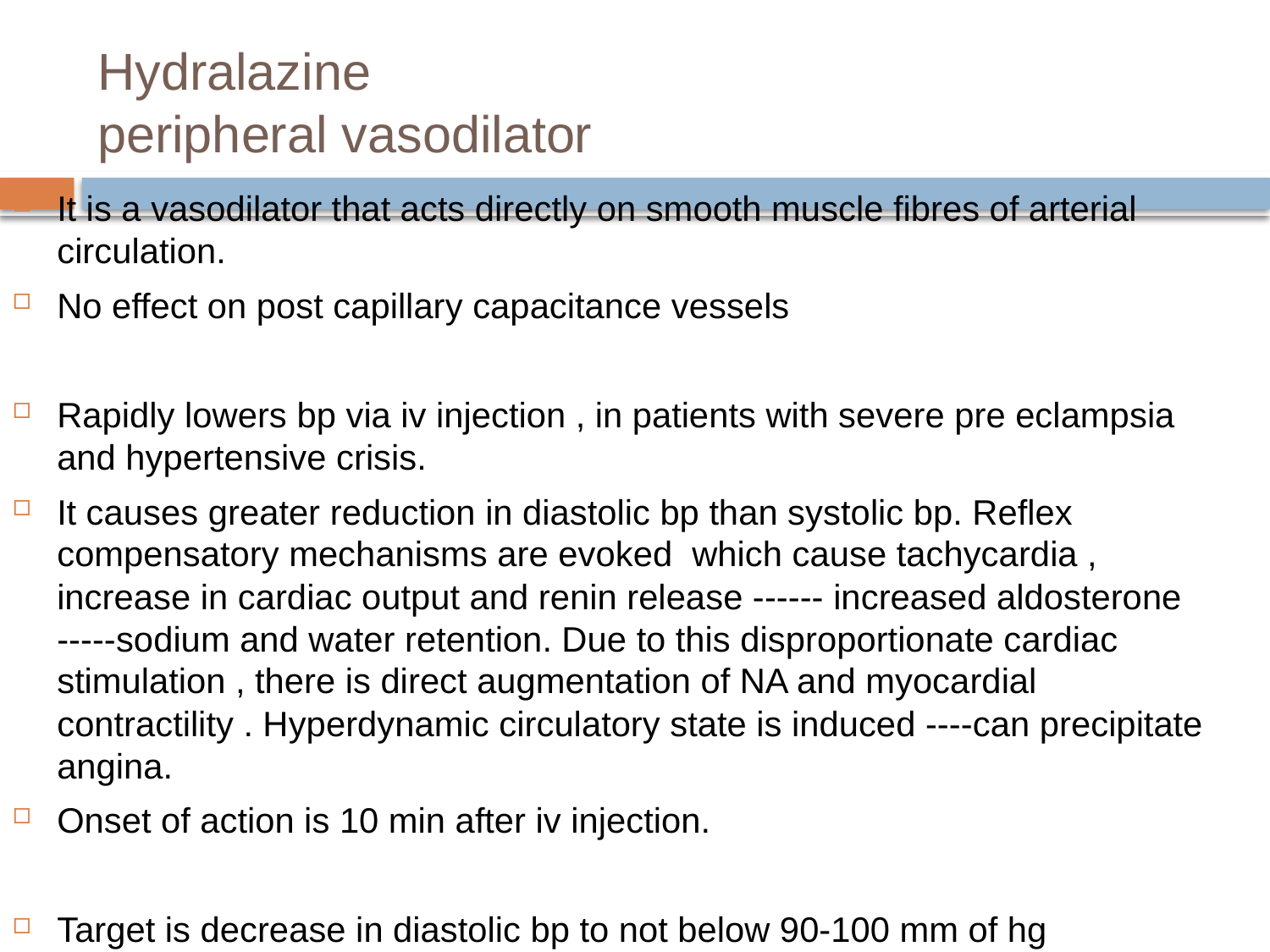

# Hydralazine peripheral vasodilator
It is a vasodilator that acts directly on smooth muscle fibres of arterial circulation.
No effect on post capillary capacitance vessels

Rapidly lowers bp via iv injection , in patients with severe pre eclampsia and hypertensive crisis.
It causes greater reduction in diastolic bp than systolic bp. Reflex compensatory mechanisms are evoked  which cause tachycardia , increase in cardiac output and renin release ------ increased aldosterone -----sodium and water retention. Due to this disproportionate cardiac stimulation , there is direct augmentation of NA and myocardial contractility . Hyperdynamic circulatory state is induced ----can precipitate angina.
Onset of action is 10 min after iv injection.

Target is decrease in diastolic bp to not below 90-100 mm of hg